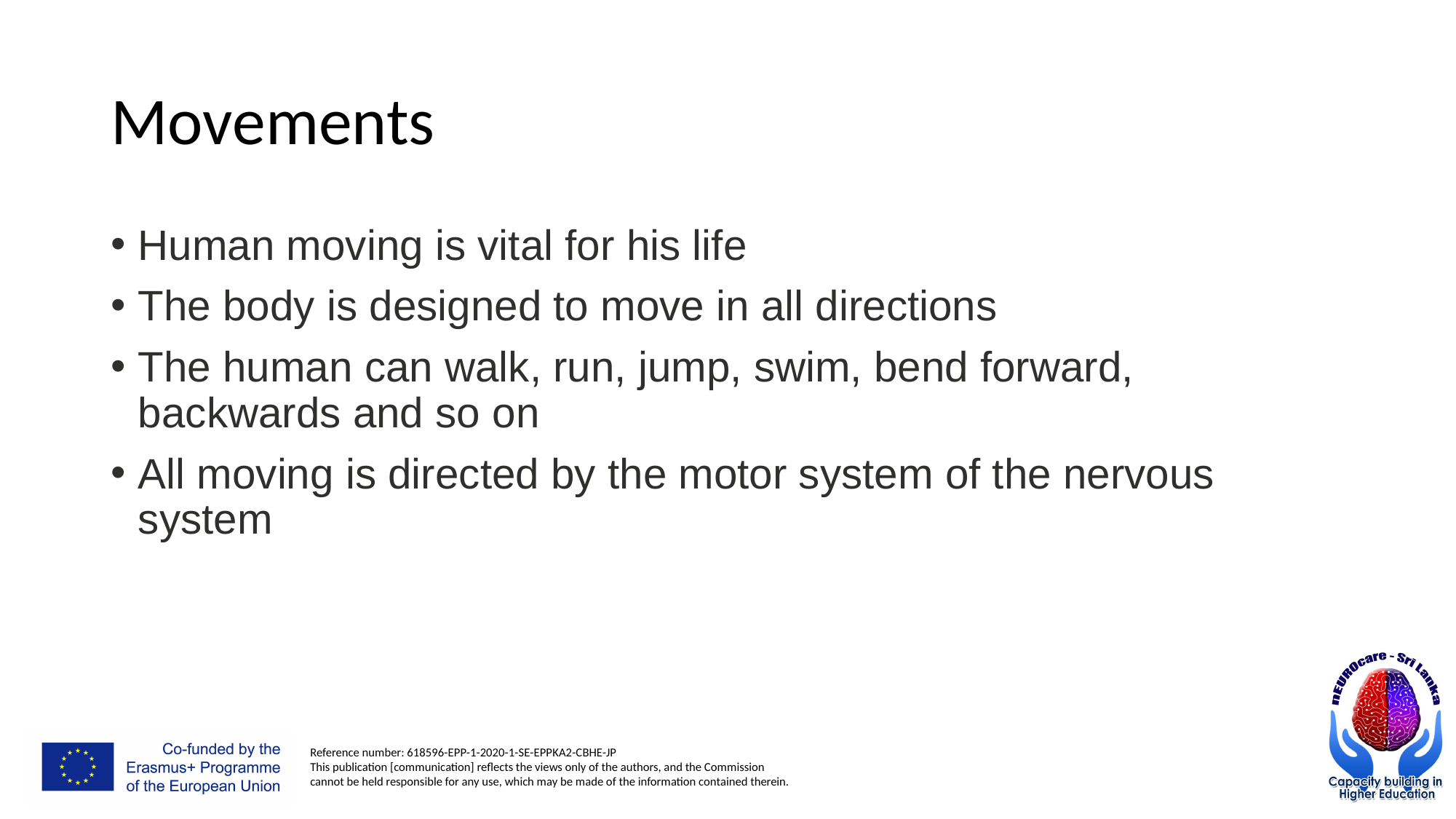

# Movements
Human moving is vital for his life
The body is designed to move in all directions
The human can walk, run, jump, swim, bend forward, backwards and so on
All moving is directed by the motor system of the nervous system